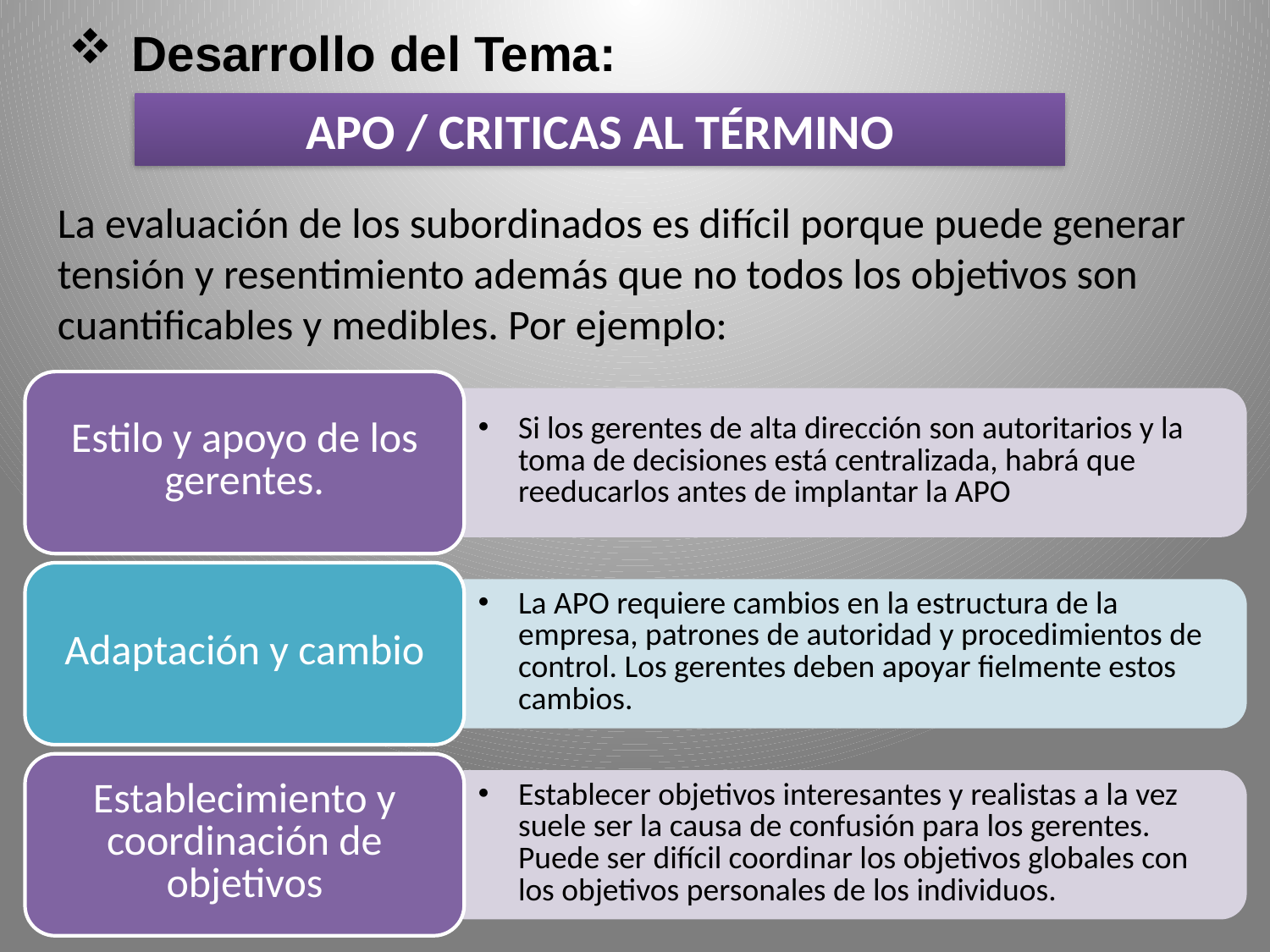

Desarrollo del Tema:

APO / CRITICAS AL TÉRMINO
La evaluación de los subordinados es difícil porque puede generar tensión y resentimiento además que no todos los objetivos son cuantificables y medibles. Por ejemplo:
Estilo y apoyo de los gerentes.
Si los gerentes de alta dirección son autoritarios y la toma de decisiones está centralizada, habrá que reeducarlos antes de implantar la APO
Adaptación y cambio
La APO requiere cambios en la estructura de la empresa, patrones de autoridad y procedimientos de control. Los gerentes deben apoyar fielmente estos cambios.
Establecimiento y coordinación de objetivos
Establecer objetivos interesantes y realistas a la vez suele ser la causa de confusión para los gerentes. Puede ser difícil coordinar los objetivos globales con los objetivos personales de los individuos.